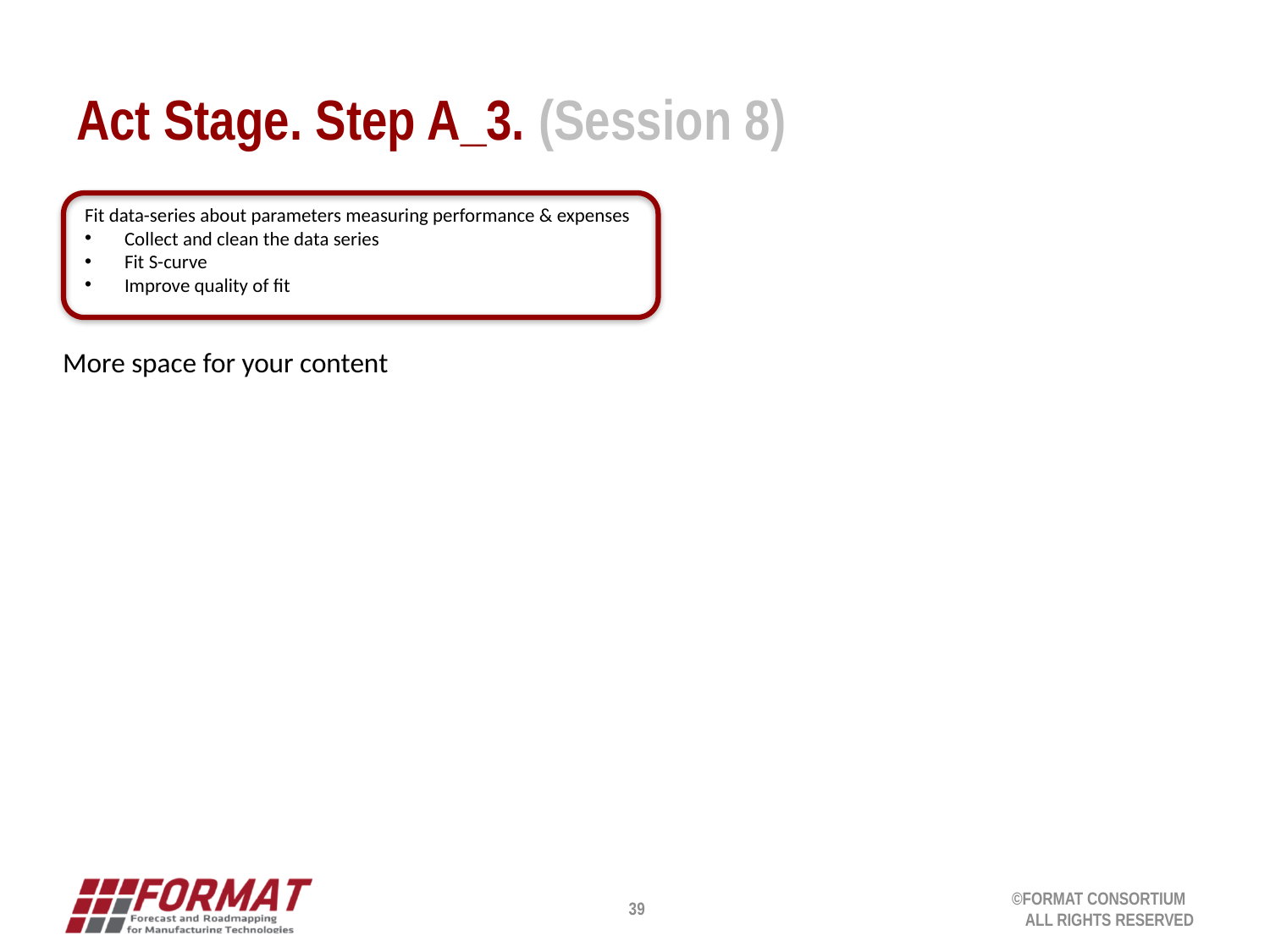

# Act Stage. Step A_3. (Session 8)

Fit data-series about parameters measuring performance & expenses
Collect and clean the data series
Fit S-curve
Improve quality of fit
More space for your content
39
©FORMAT CONSORTIUM
ALL RIGHTS RESERVED